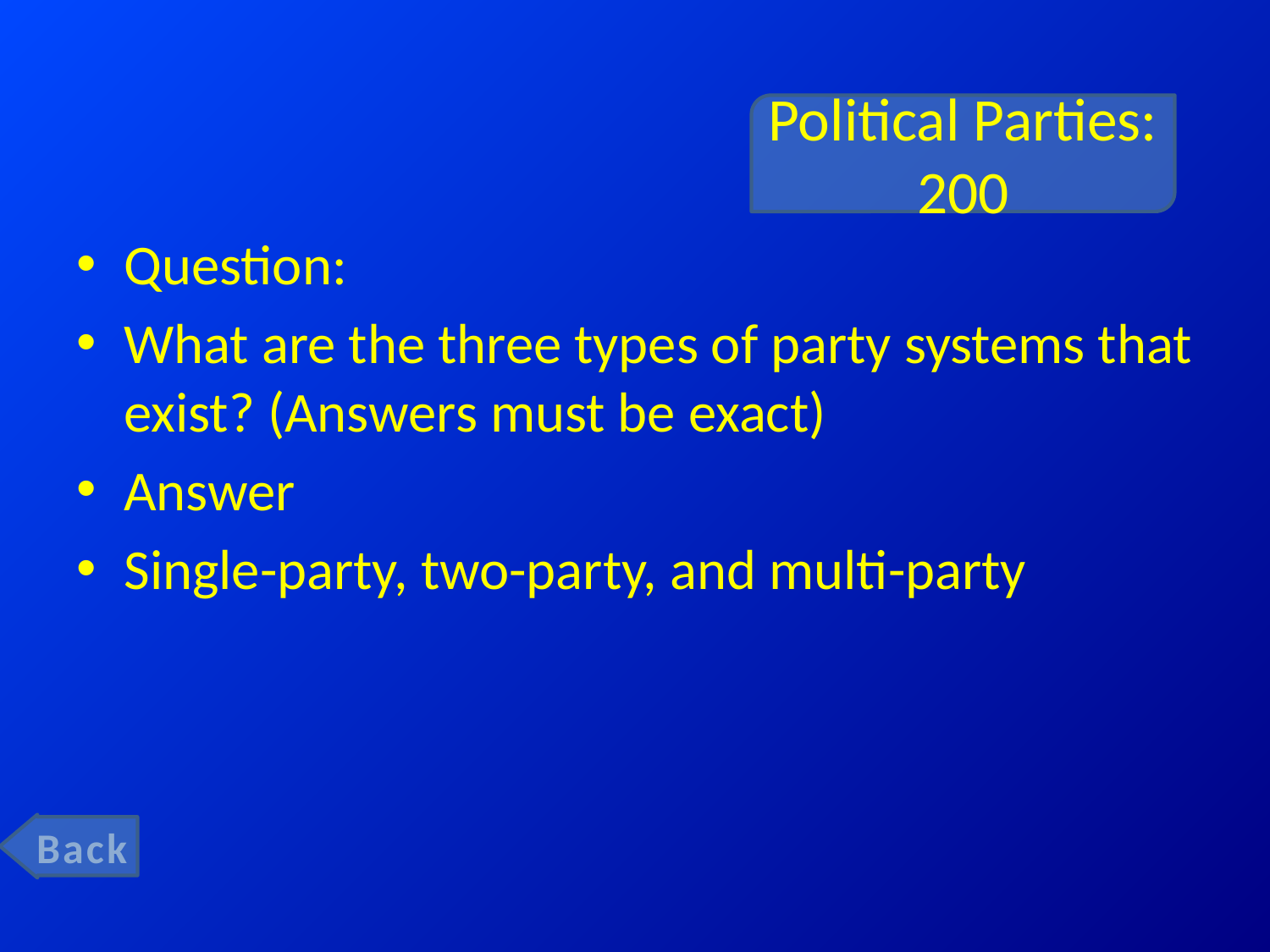

# Political Parties: 200

Question:
What are the three types of party systems that exist? (Answers must be exact)
Answer
Single-party, two-party, and multi-party

Back